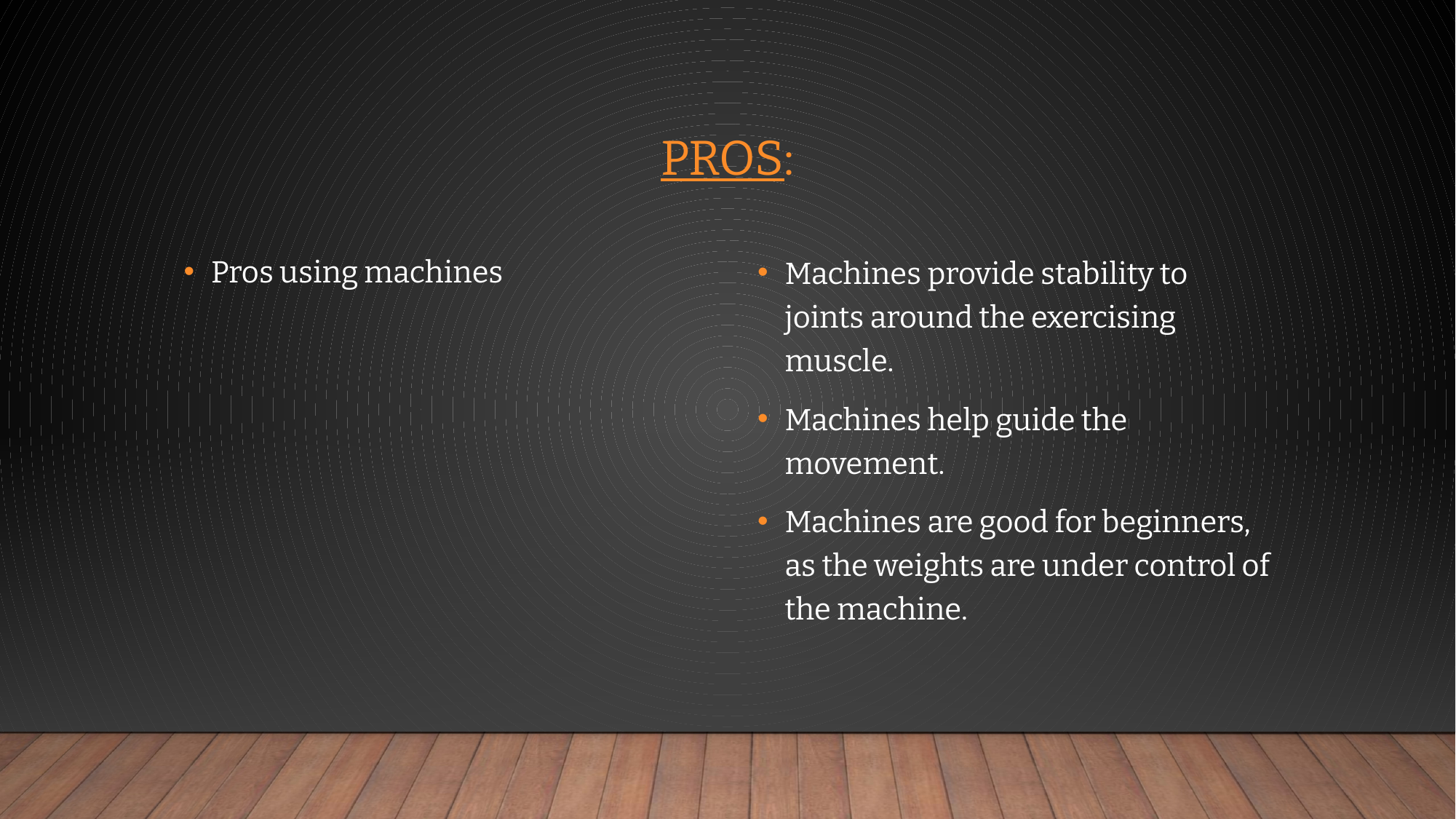

# PROS:
Pros using machines
Machines provide stability to joints around the exercising muscle.
Machines help guide the movement.
Machines are good for beginners, as the weights are under control of the machine.